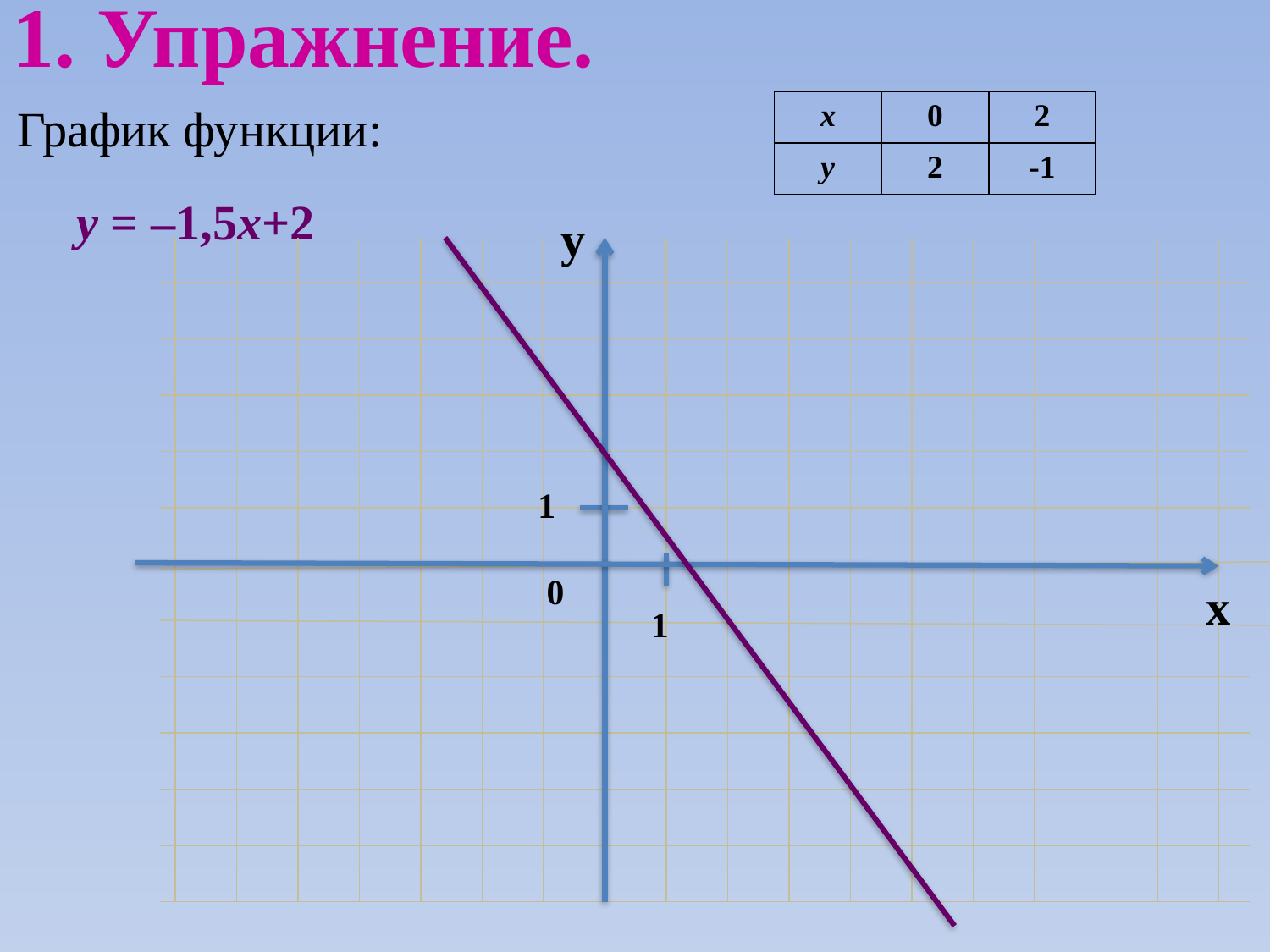

1. Упражнение.
График функции:
| х | 0 | 2 |
| --- | --- | --- |
| у | 2 | -1 |
у = –1,5х+2
у
1
0
х
1